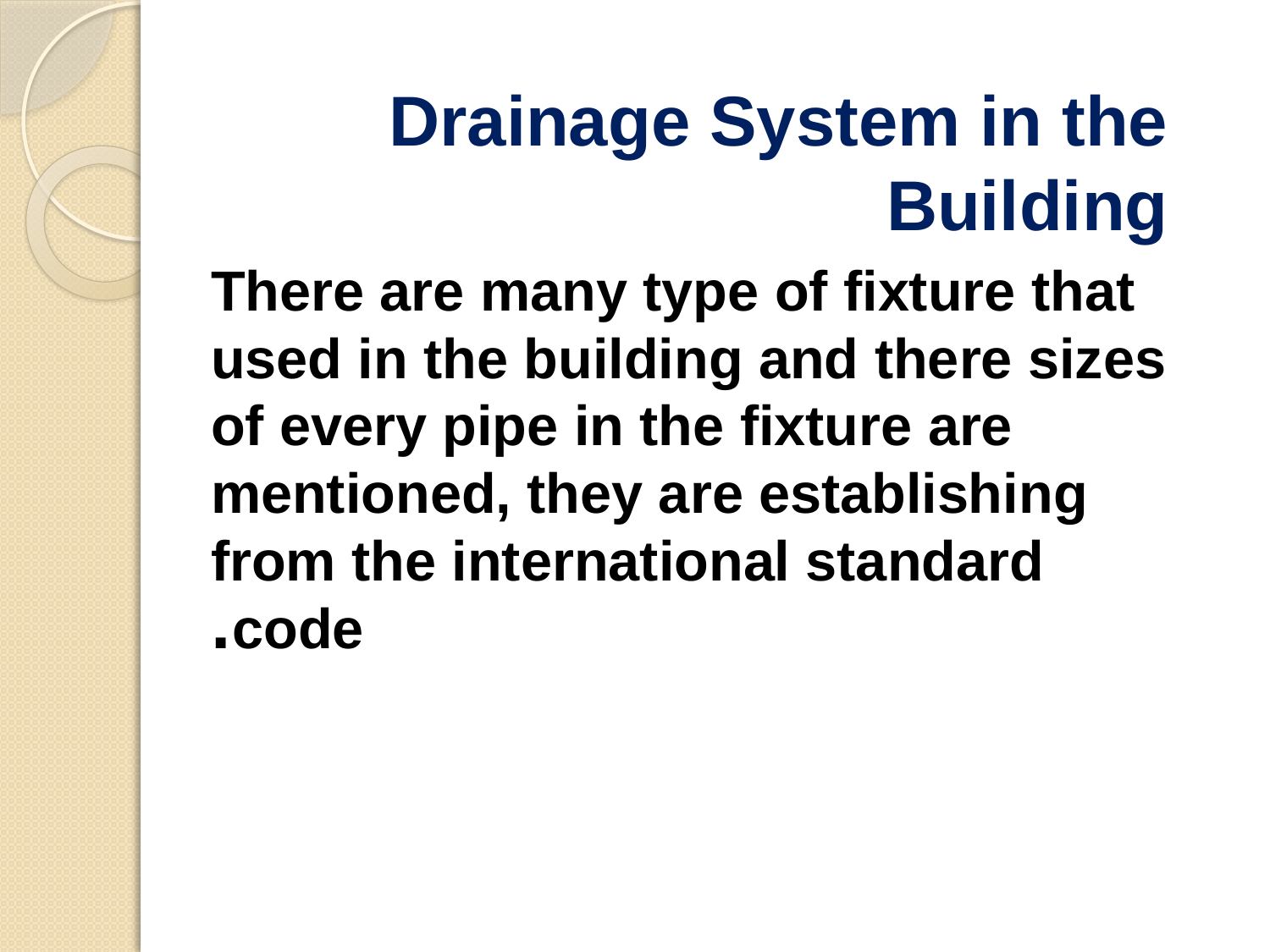

Drainage System in the Building
There are many type of fixture that used in the building and there sizes of every pipe in the fixture are mentioned, they are establishing from the international standard code.